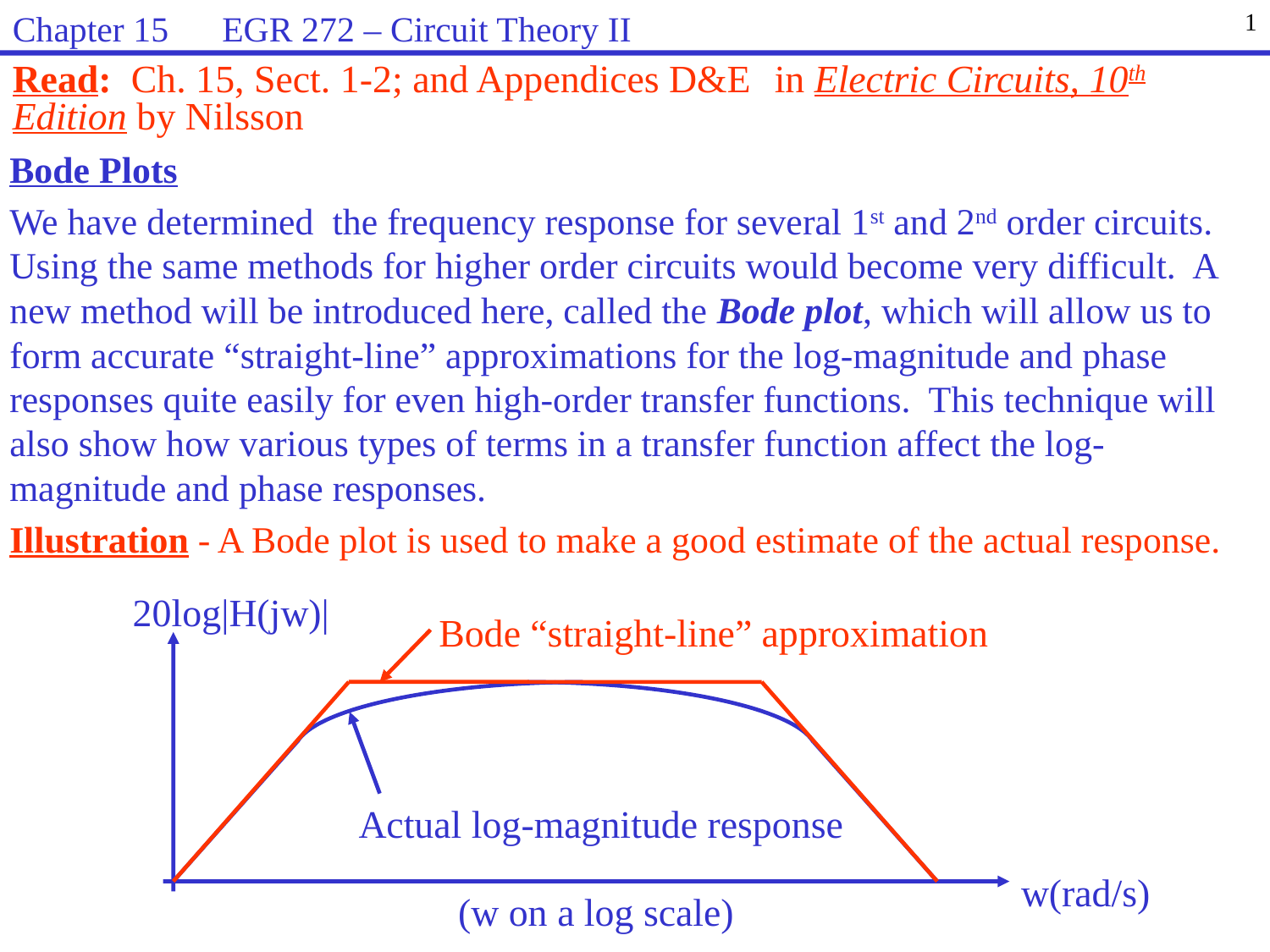

Chapter 15      EGR 272 – Circuit Theory II
1

Read:  Ch. 15, Sect. 1-2; and Appendices D&E 	in Electric Circuits, 10th Edition by Nilsson
Bode Plots
We have determined  the frequency response for several 1st and 2nd order circuits.  Using the same methods for higher order circuits would become very difficult.  A new method will be introduced here, called the Bode plot, which will allow us to form accurate “straight-line” approximations for the log-magnitude and phase responses quite easily for even high-order transfer functions.  This technique will also show how various types of terms in a transfer function affect the log-magnitude and phase responses.
Illustration - A Bode plot is used to make a good estimate of the actual response.
20log|H(jw)|
Bode “straight-line” approximation

Actual log-magnitude response
w(rad/s)

(w on a log scale)